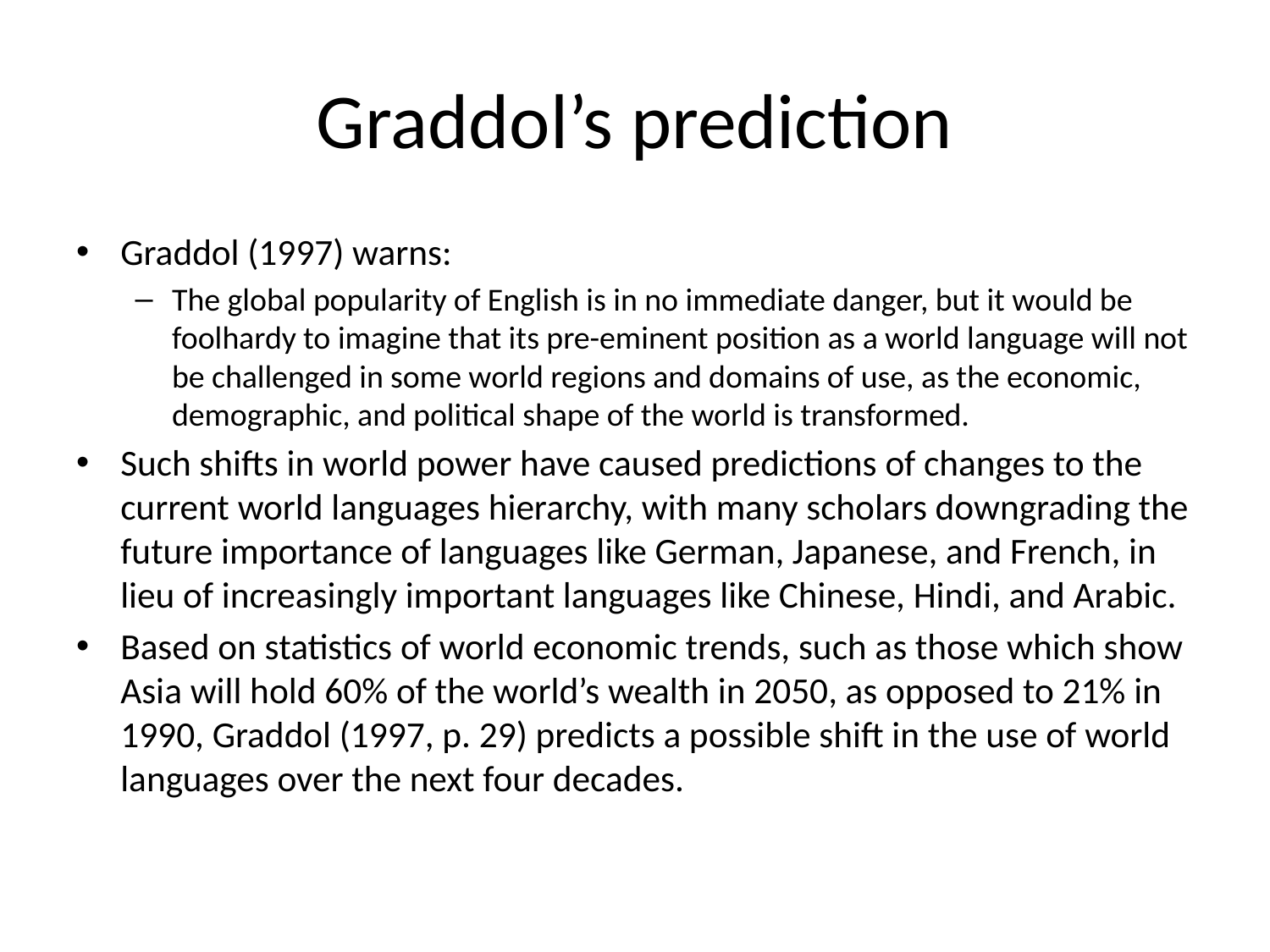

# Graddol’s prediction
Graddol (1997) warns:
The global popularity of English is in no immediate danger, but it would be foolhardy to imagine that its pre-eminent position as a world language will not be challenged in some world regions and domains of use, as the economic, demographic, and political shape of the world is transformed.
Such shifts in world power have caused predictions of changes to the current world languages hierarchy, with many scholars downgrading the future importance of languages like German, Japanese, and French, in lieu of increasingly important languages like Chinese, Hindi, and Arabic.
Based on statistics of world economic trends, such as those which show Asia will hold 60% of the world’s wealth in 2050, as opposed to 21% in 1990, Graddol (1997, p. 29) predicts a possible shift in the use of world languages over the next four decades.